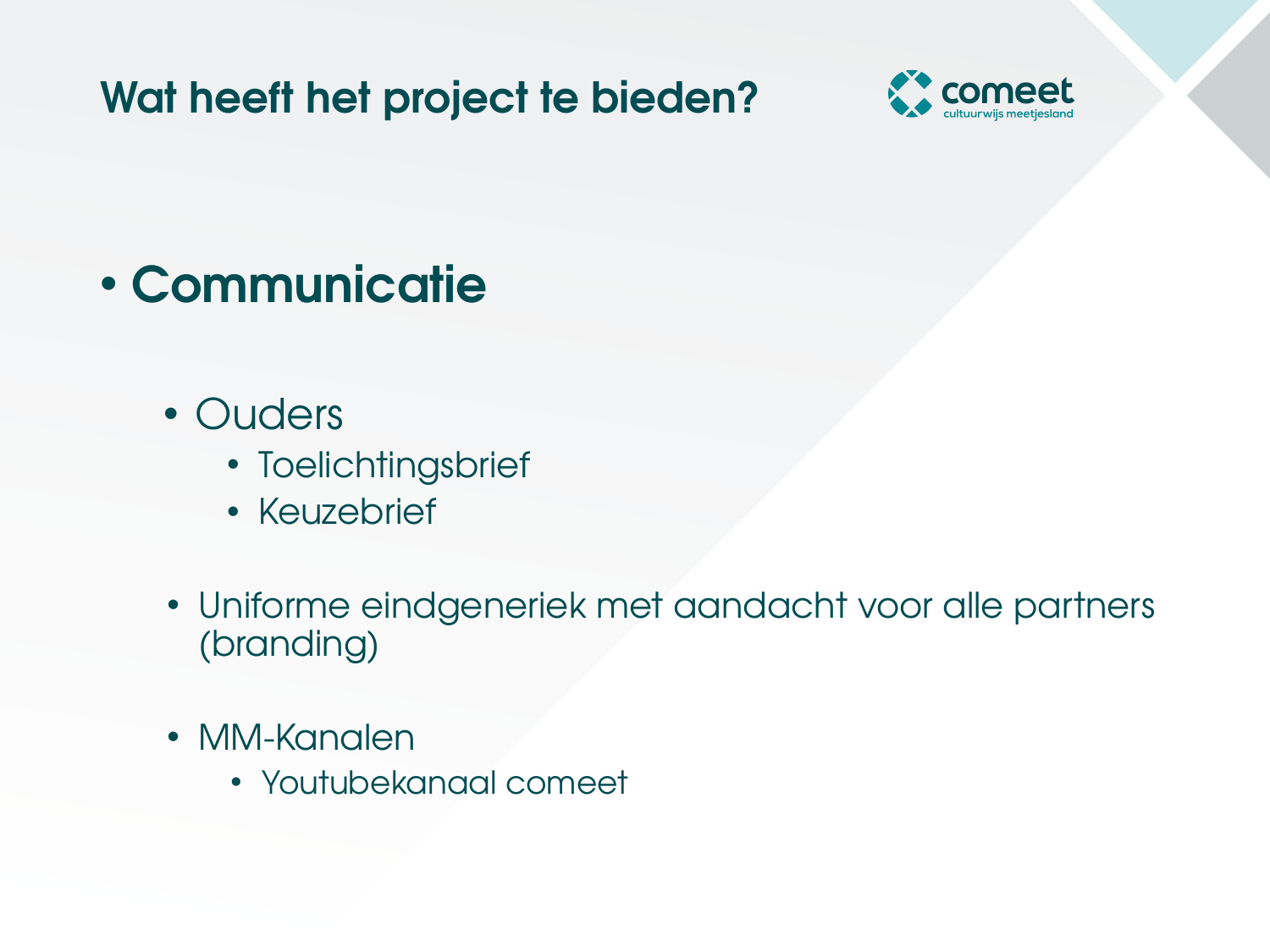

# Wat heeft het project te bieden?
Communicatie

Ouders
Toelichtingsbrief
Keuzebrief

Uniforme eindgeneriek met aandacht voor alle partners (branding)

MM-Kanalen
Youtubekanaal comeet